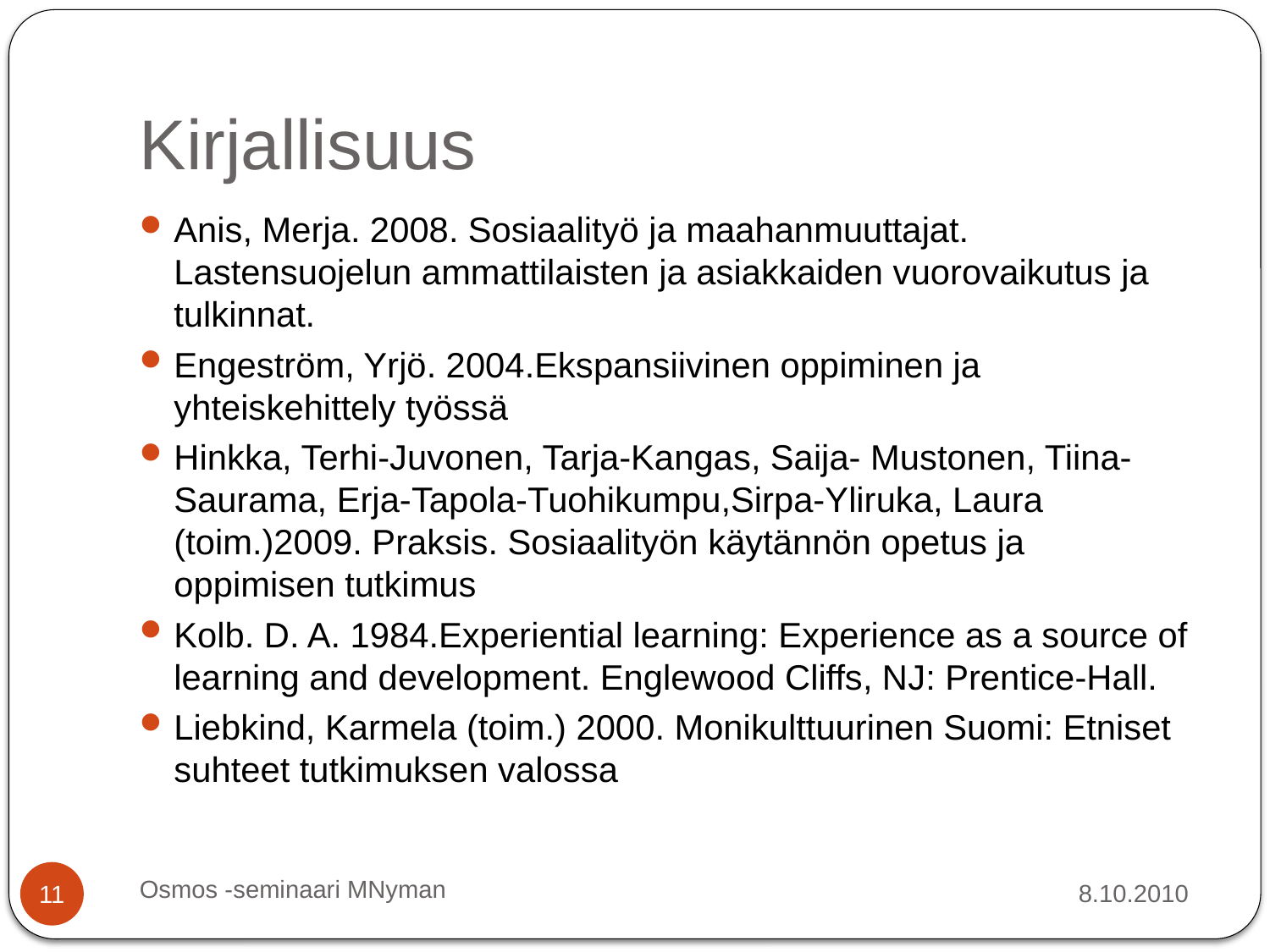

# Kirjallisuus
Anis, Merja. 2008. Sosiaalityö ja maahanmuuttajat. Lastensuojelun ammattilaisten ja asiakkaiden vuorovaikutus ja tulkinnat.
Engeström, Yrjö. 2004.Ekspansiivinen oppiminen ja yhteiskehittely työssä
Hinkka, Terhi-Juvonen, Tarja-Kangas, Saija- Mustonen, Tiina- Saurama, Erja-Tapola-Tuohikumpu,Sirpa-Yliruka, Laura (toim.)2009. Praksis. Sosiaalityön käytännön opetus ja oppimisen tutkimus
Kolb. D. A. 1984.Experiential learning: Experience as a source of learning and development. Englewood Cliffs, NJ: Prentice-Hall.
Liebkind, Karmela (toim.) 2000. Monikulttuurinen Suomi: Etniset suhteet tutkimuksen valossa

Osmos -seminaari MNyman
8.10.2010
11